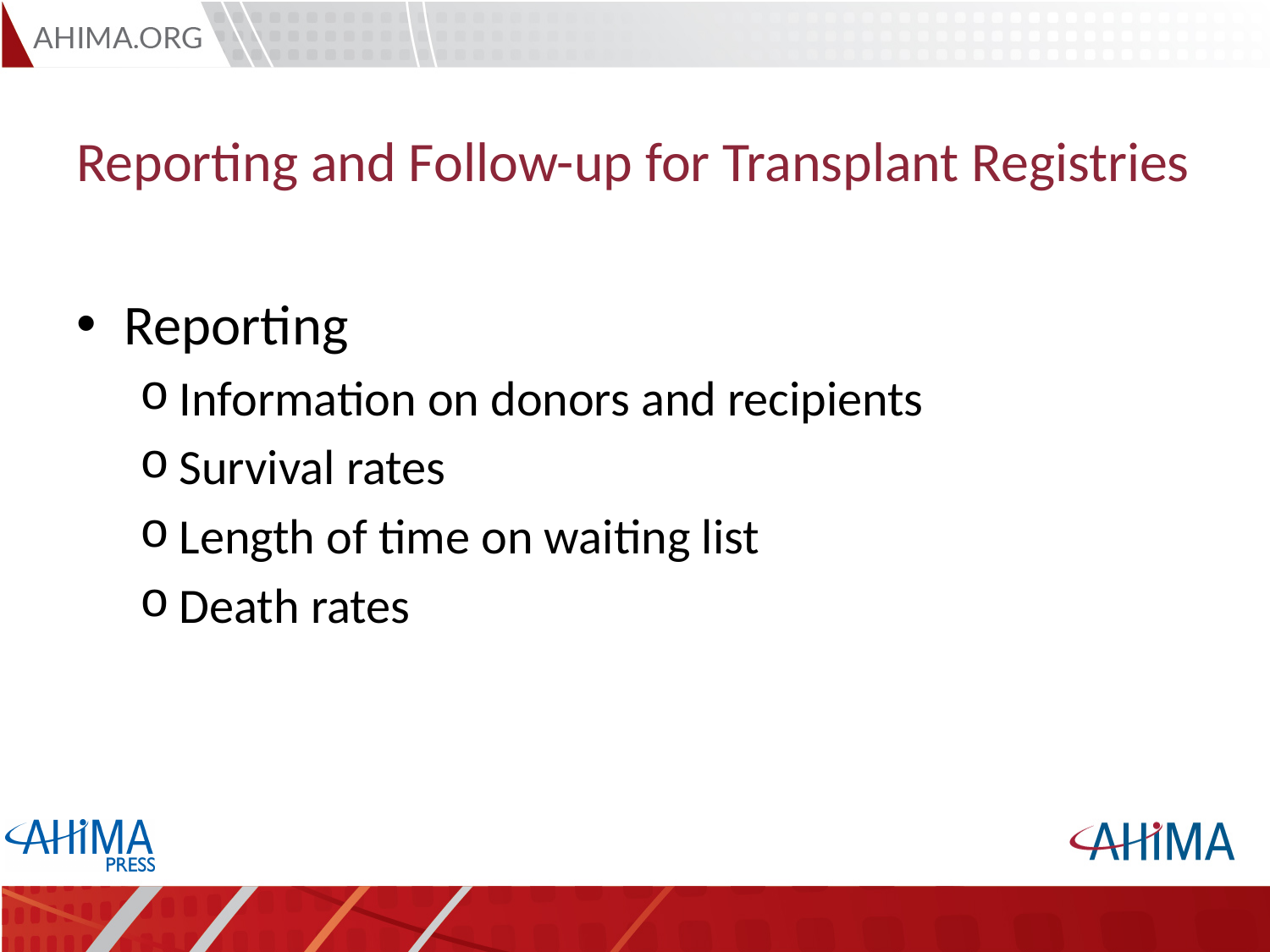

# Reporting and Follow-up for Transplant Registries
Reporting
Information on donors and recipients
Survival rates
Length of time on waiting list
Death rates